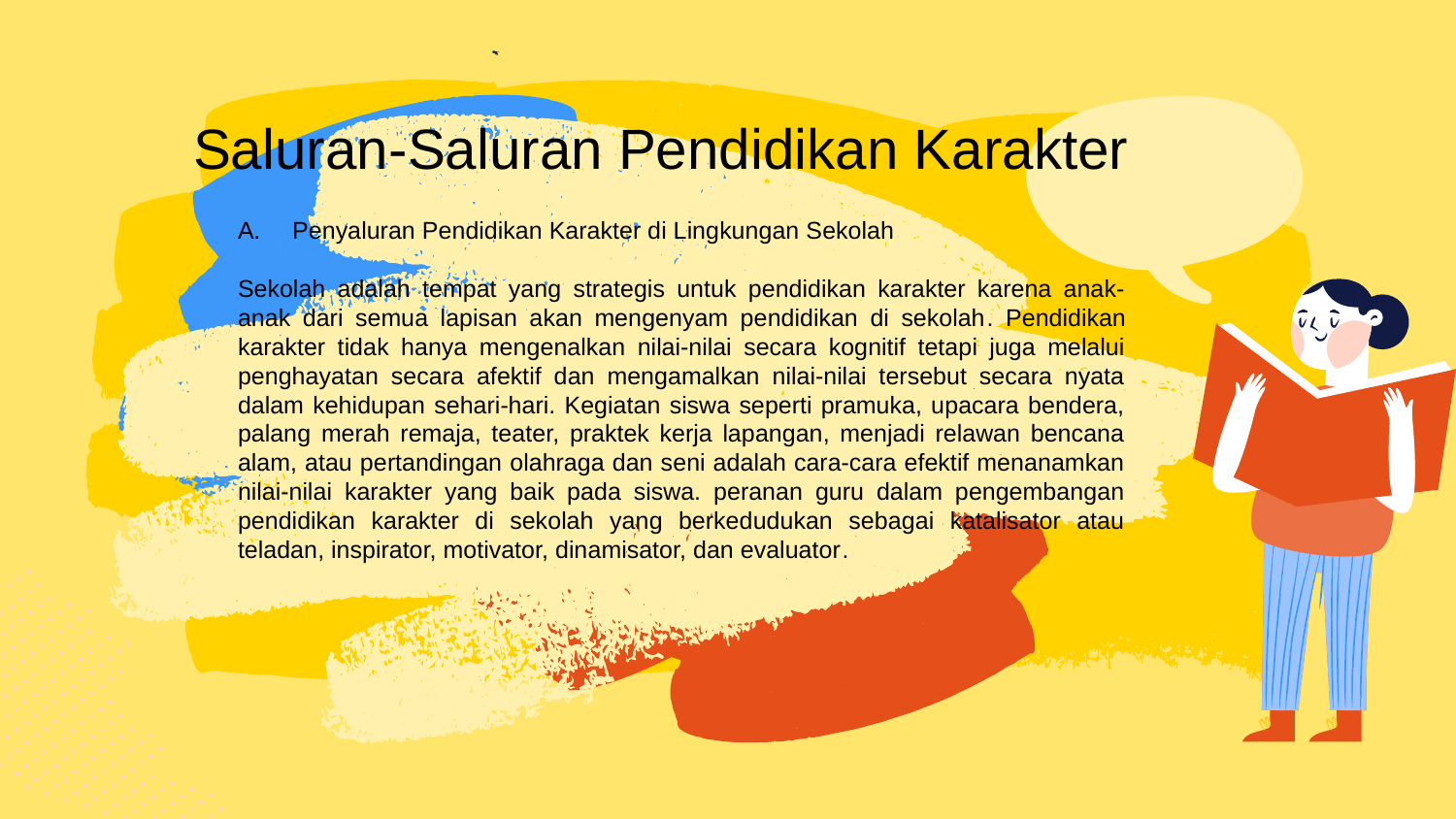

Saluran-Saluran Pendidikan Karakter

Penyaluran Pendidikan Karakter di Lingkungan Sekolah

Sekolah adalah tempat yang strategis untuk pendidikan karakter karena anak-anak dari semua lapisan akan mengenyam pendidikan di sekolah. Pendidikan karakter tidak hanya mengenalkan nilai-nilai secara kognitif tetapi juga melalui penghayatan secara afektif dan mengamalkan nilai-nilai tersebut secara nyata dalam kehidupan sehari-hari. Kegiatan siswa seperti pramuka, upacara bendera, palang merah remaja, teater, praktek kerja lapangan, menjadi relawan bencana alam, atau pertandingan olahraga dan seni adalah cara-cara efektif menanamkan nilai-nilai karakter yang baik pada siswa. peranan guru dalam pengembangan pendidikan karakter di sekolah yang berkedudukan sebagai katalisator atau teladan, inspirator, motivator, dinamisator, dan evaluator.